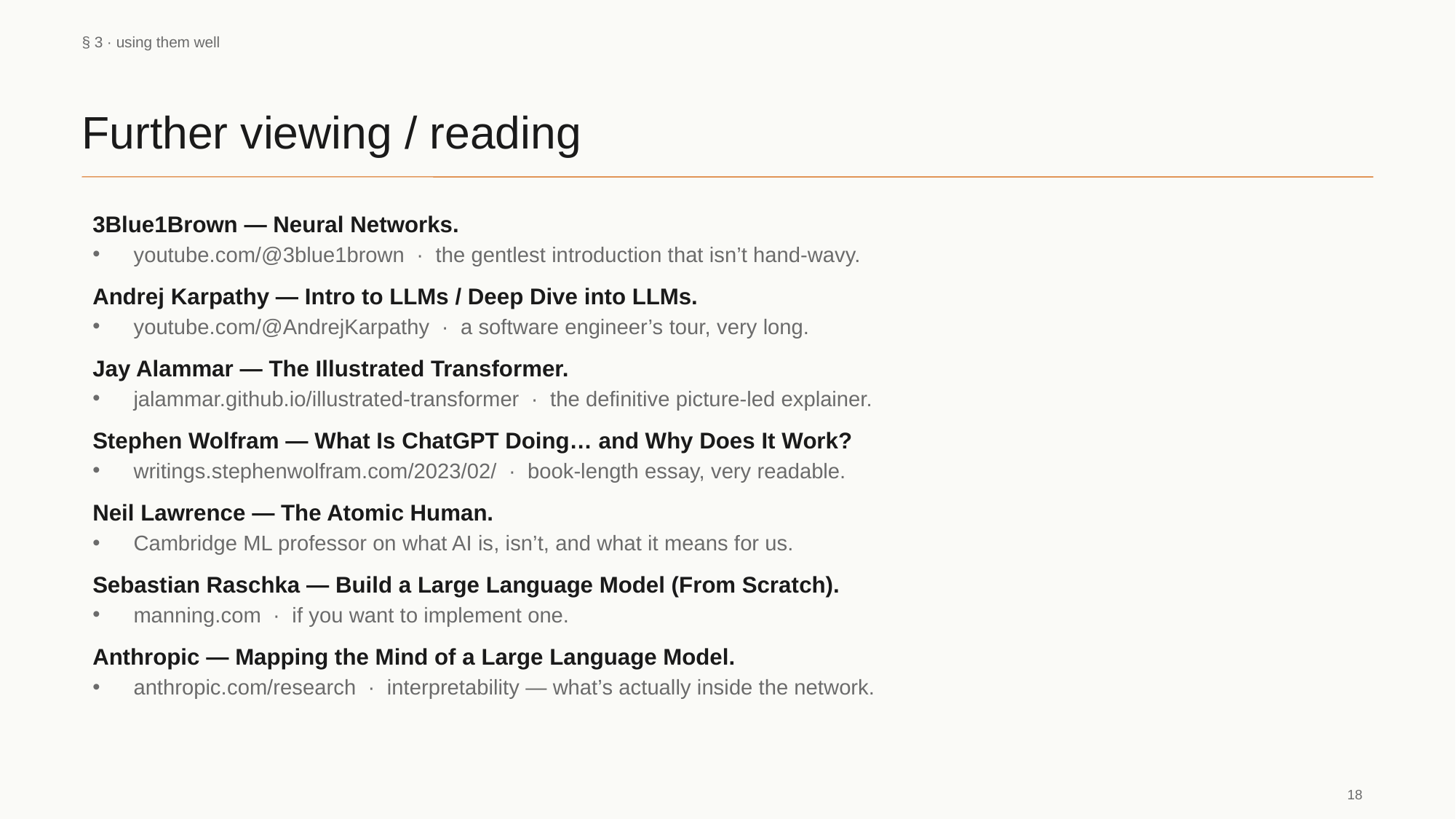

§ 3 · using them well
Further viewing / reading
3Blue1Brown — Neural Networks.
youtube.com/@3blue1brown  ·  the gentlest introduction that isn’t hand-wavy.

Andrej Karpathy — Intro to LLMs / Deep Dive into LLMs.
youtube.com/@AndrejKarpathy  ·  a software engineer’s tour, very long.

Jay Alammar — The Illustrated Transformer.
jalammar.github.io/illustrated-transformer  ·  the definitive picture-led explainer.

Stephen Wolfram — What Is ChatGPT Doing… and Why Does It Work?
writings.stephenwolfram.com/2023/02/  ·  book-length essay, very readable.

Neil Lawrence — The Atomic Human.
Cambridge ML professor on what AI is, isn’t, and what it means for us.

Sebastian Raschka — Build a Large Language Model (From Scratch).
manning.com  ·  if you want to implement one.

Anthropic — Mapping the Mind of a Large Language Model.
anthropic.com/research  ·  interpretability — what’s actually inside the network.
18